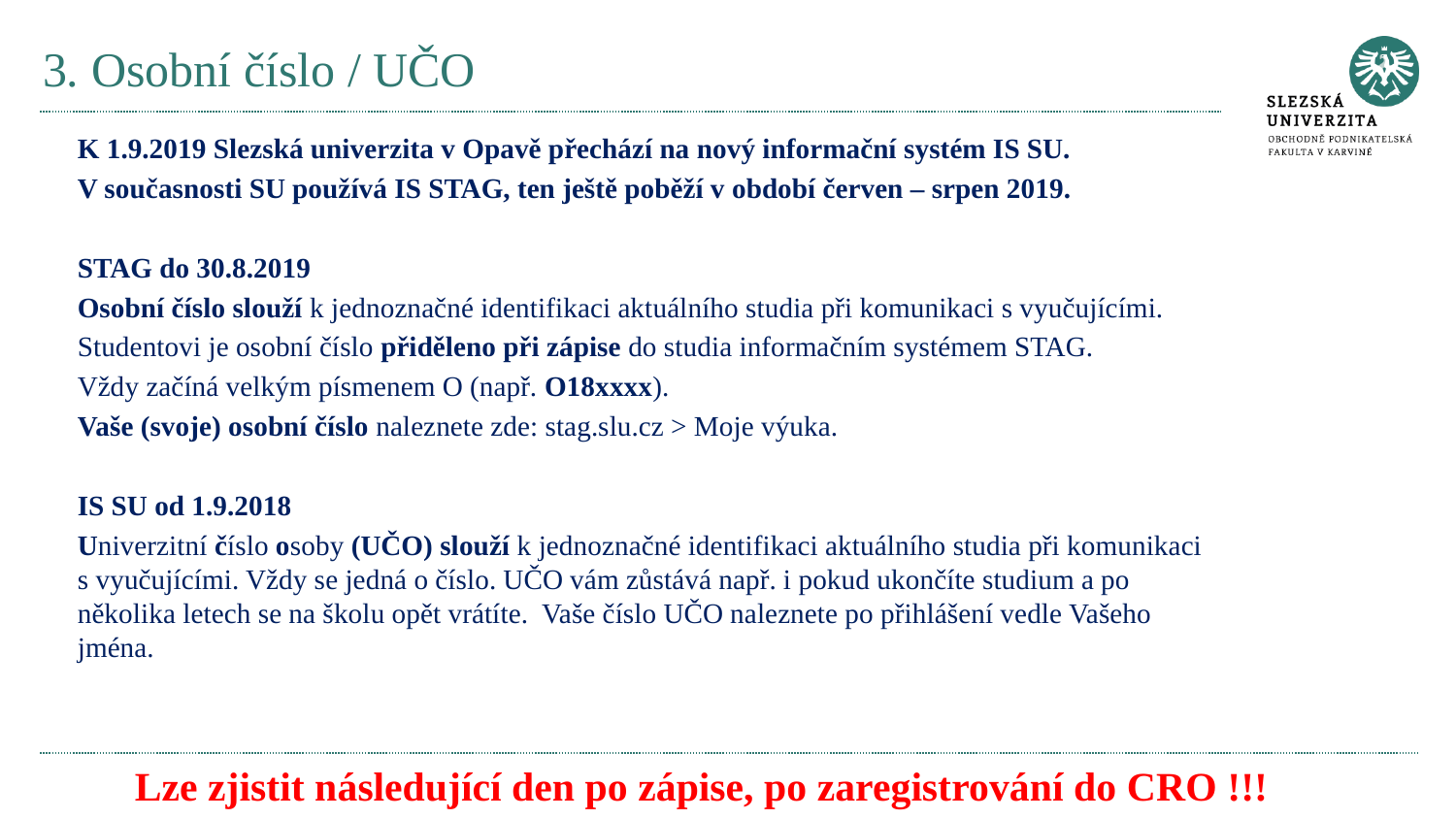

# 3. Osobní číslo / UČO
K 1.9.2019 Slezská univerzita v Opavě přechází na nový informační systém IS SU.
V současnosti SU používá IS STAG, ten ještě poběží v období červen – srpen 2019.

STAG do 30.8.2019
Osobní číslo slouží k jednoznačné identifikaci aktuálního studia při komunikaci s vyučujícími.
Studentovi je osobní číslo přiděleno při zápise do studia informačním systémem STAG.
Vždy začíná velkým písmenem O (např. O18xxxx).
Vaše (svoje) osobní číslo naleznete zde: stag.slu.cz > Moje výuka.

IS SU od 1.9.2018
Univerzitní číslo osoby (UČO) slouží k jednoznačné identifikaci aktuálního studia při komunikaci s vyučujícími. Vždy se jedná o číslo. UČO vám zůstává např. i pokud ukončíte studium a po několika letech se na školu opět vrátíte.  Vaše číslo UČO naleznete po přihlášení vedle Vašeho jména.

Lze zjistit následující den po zápise, po zaregistrování do CRO !!!